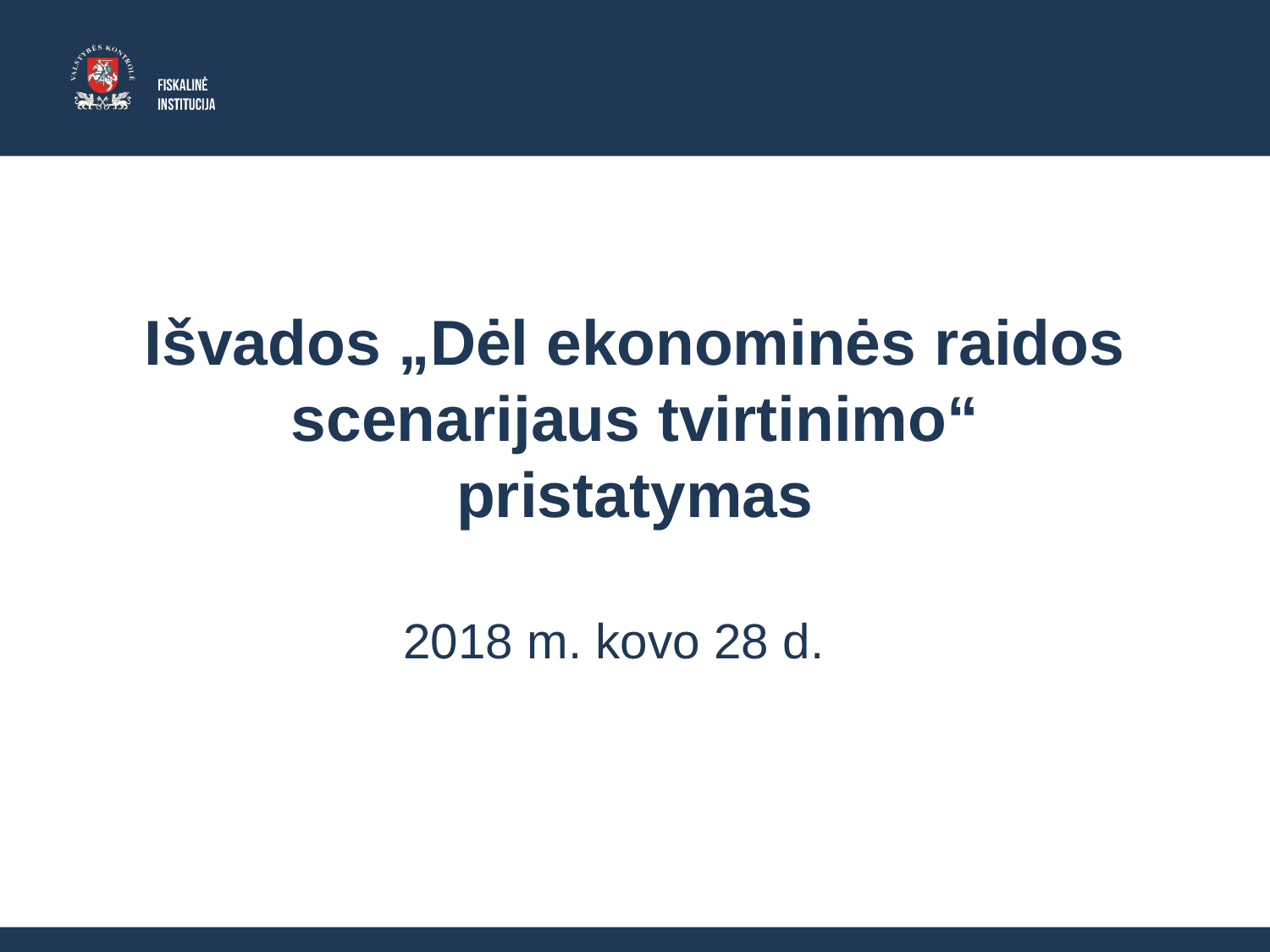

# Išvados „Dėl ekonominės raidos scenarijaus tvirtinimo“ pristatymas
2018 m. kovo 28 d.